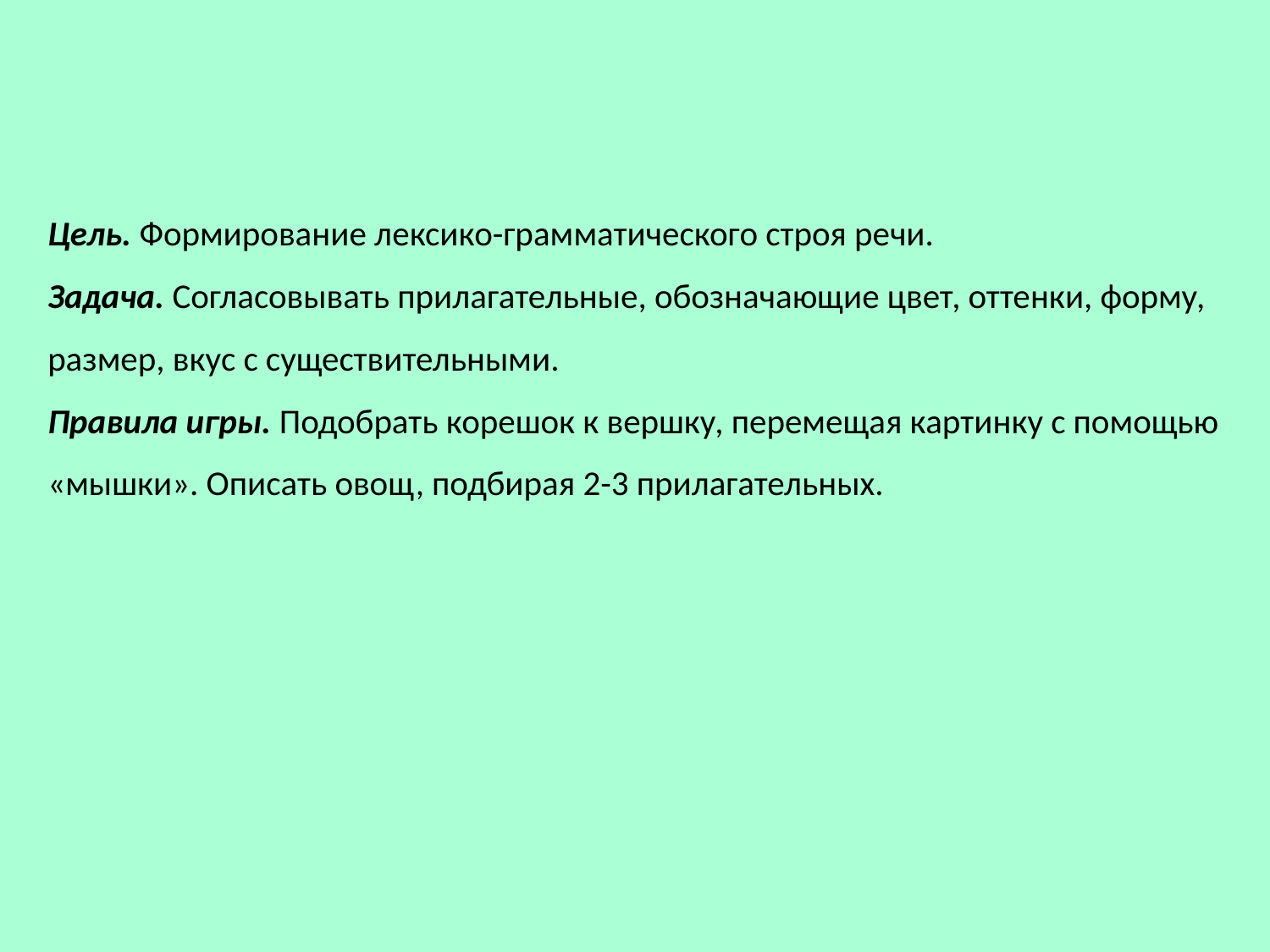

# Цель. Формирование лексико-грамматического строя речи. Задача. Согласовывать прилагательные, обозначающие цвет, оттенки, форму, размер, вкус с существительными. Правила игры. Подобрать корешок к вершку, перемещая картинку с помощью «мышки». Описать овощ, подбирая 2-3 прилагательных.